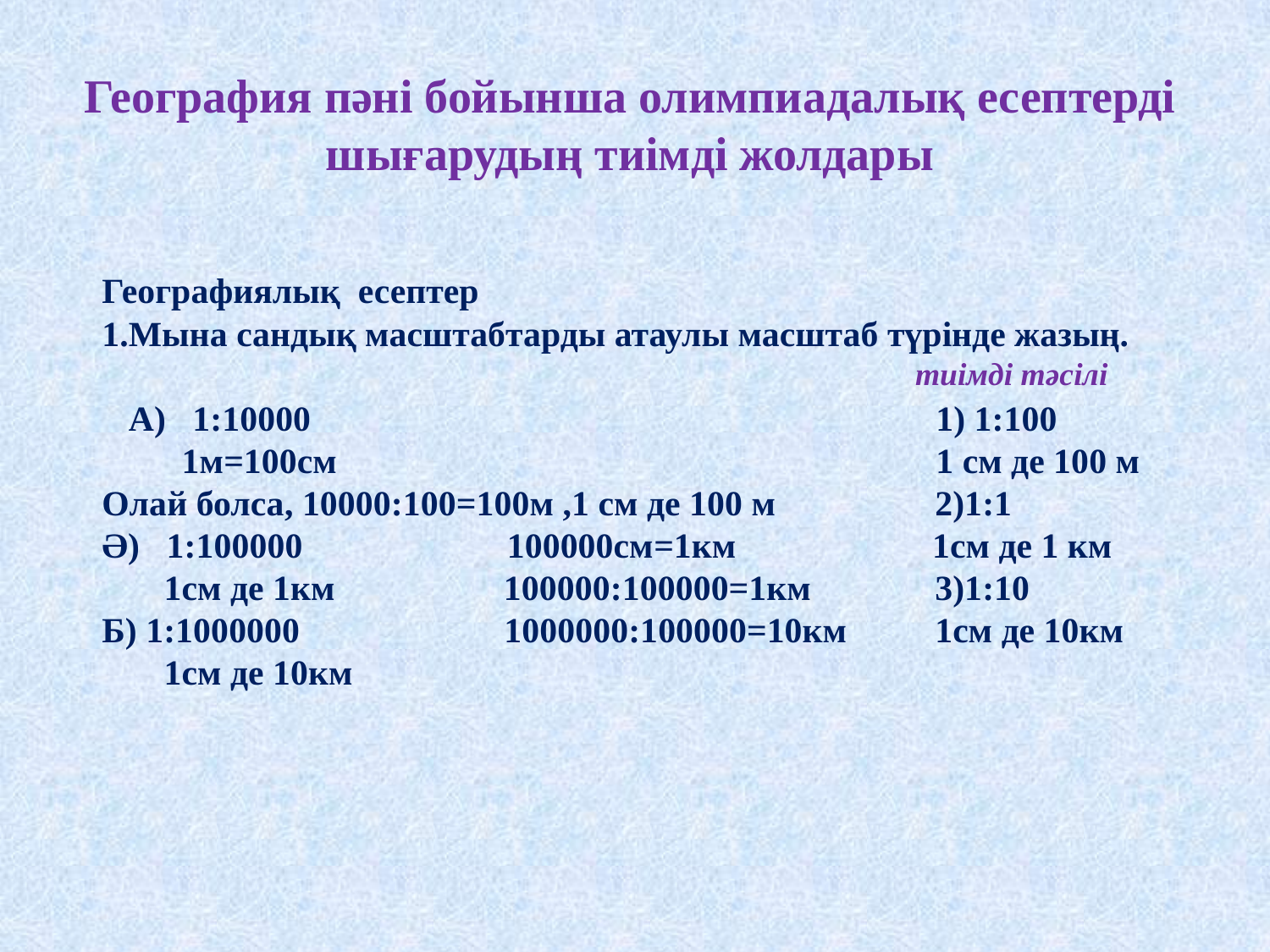

География пәні бойынша олимпиадалық есептерді шығарудың тиімді жолдары
тиімді тәсілі
# Географиялық  есептер 1.Мына сандық масштабтарды атаулы масштаб түрінде жазың. А)   1:10000		                                                   1) 1:100 1м=100см		                                                   1 см де 100 м Олай болса, 10000:100=100м ,1 см де 100 м	        2)1:1 Ә)   1:100000                       100000см=1км	                      1см де 1 км 1см де 1км                   100000:100000=1км	        3)1:10 Б) 1:1000000                       1000000:100000=10км	        1см де 10км 1см де 10км